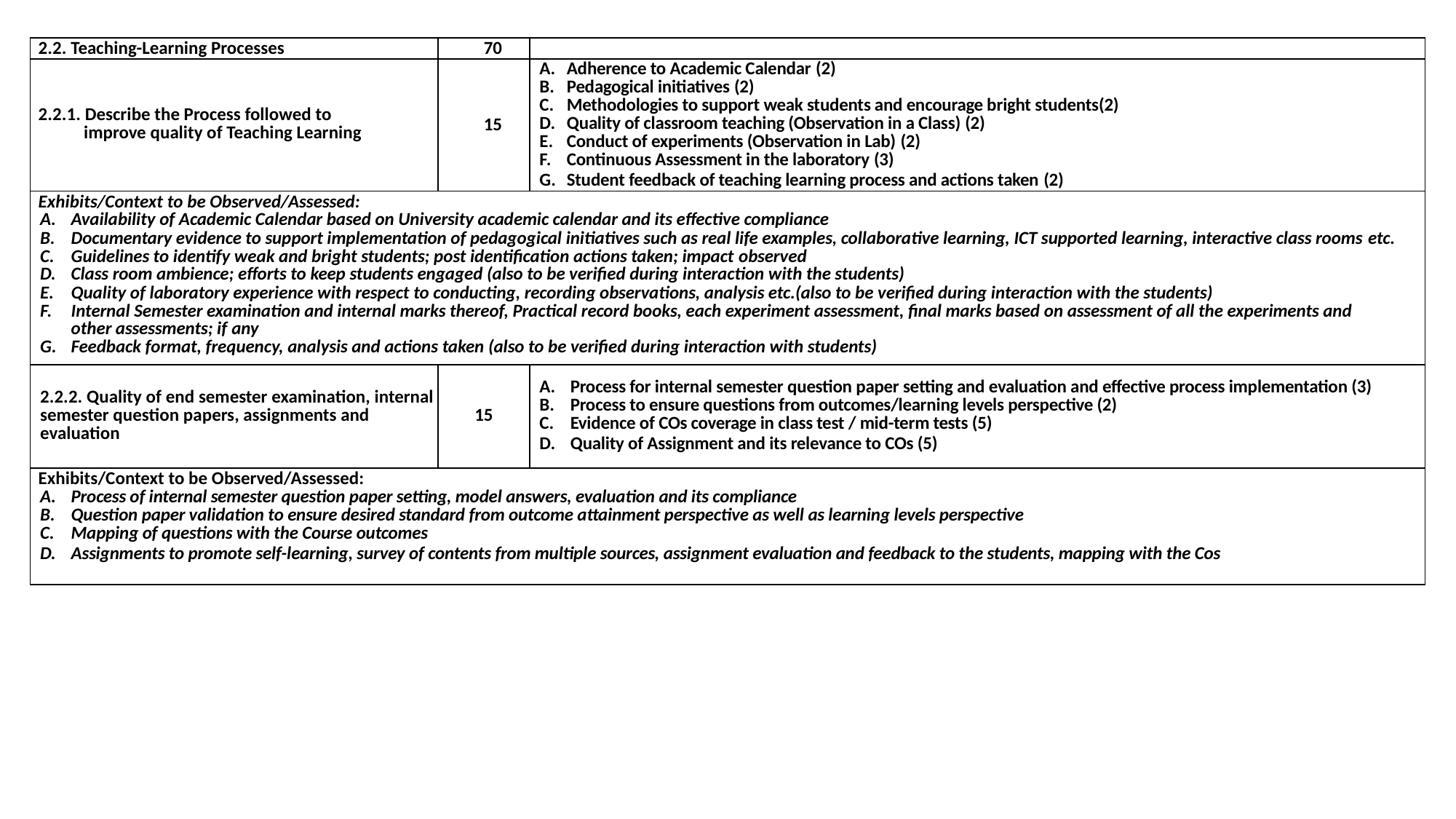

| 2.2. Teaching-Learning Processes | 70 |  |
| --- | --- | --- |
| 2.2.1. Describe the Process followed to improve quality of Teaching Learning | 15 | Adherence to Academic Calendar (2) Pedagogical initiatives (2) Methodologies to support weak students and encourage bright students(2) Quality of classroom teaching (Observation in a Class) (2) Conduct of experiments (Observation in Lab) (2) Continuous Assessment in the laboratory (3) Student feedback of teaching learning process and actions taken (2) |
| Exhibits/Context to be Observed/Assessed:  Availability of Academic Calendar based on University academic calendar and its effective compliance Documentary evidence to support implementation of pedagogical initiatives such as real life examples, collaborative learning, ICT supported learning, interactive class rooms etc. Guidelines to identify weak and bright students; post identification actions taken; impact observed Class room ambience; efforts to keep students engaged (also to be verified during interaction with the students) Quality of laboratory experience with respect to conducting, recording observations, analysis etc.(also to be verified during interaction with the students) Internal Semester examination and internal marks thereof, Practical record books, each experiment assessment, final marks based on assessment of all the experiments and other assessments; if any Feedback format, frequency, analysis and actions taken (also to be verified during interaction with students) |  |  |
| 2.2.2. Quality of end semester examination, internal semester question papers, assignments and evaluation | 15 | Process for internal semester question paper setting and evaluation and effective process implementation (3) Process to ensure questions from outcomes/learning levels perspective (2) Evidence of COs coverage in class test / mid-term tests (5) Quality of Assignment and its relevance to COs (5) |
| Exhibits/Context to be Observed/Assessed:  Process of internal semester question paper setting, model answers, evaluation and its compliance Question paper validation to ensure desired standard from outcome attainment perspective as well as learning levels perspective Mapping of questions with the Course outcomes Assignments to promote self-learning, survey of contents from multiple sources, assignment evaluation and feedback to the students, mapping with the Cos |  |  |